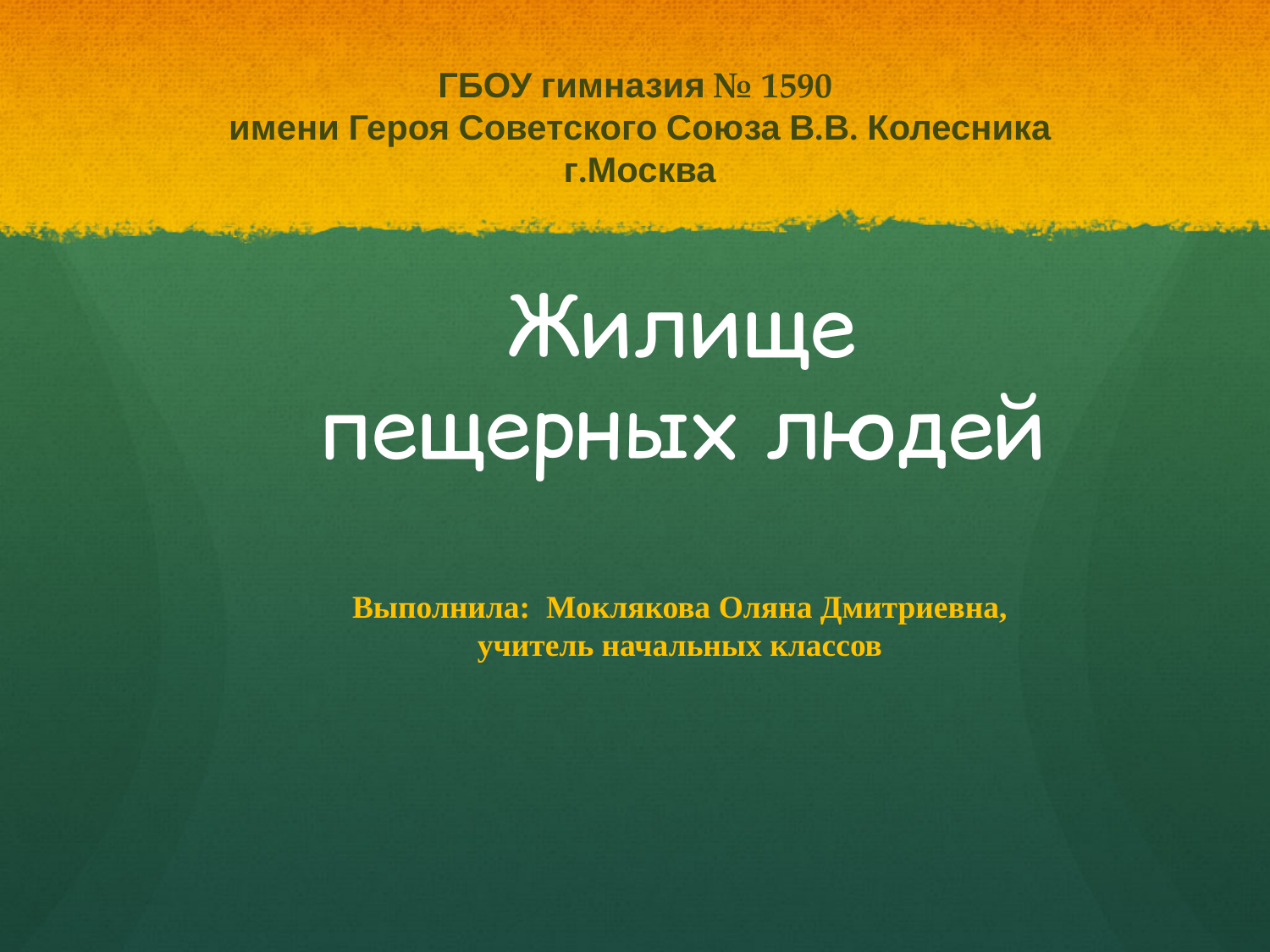

ГБОУ гимназия № 1590
имени Героя Советского Союза В.В. Колесника
г.Москва
Жилище
пещерных людей

Выполнила:  Моклякова Оляна Дмитриевна, учитель начальных классов